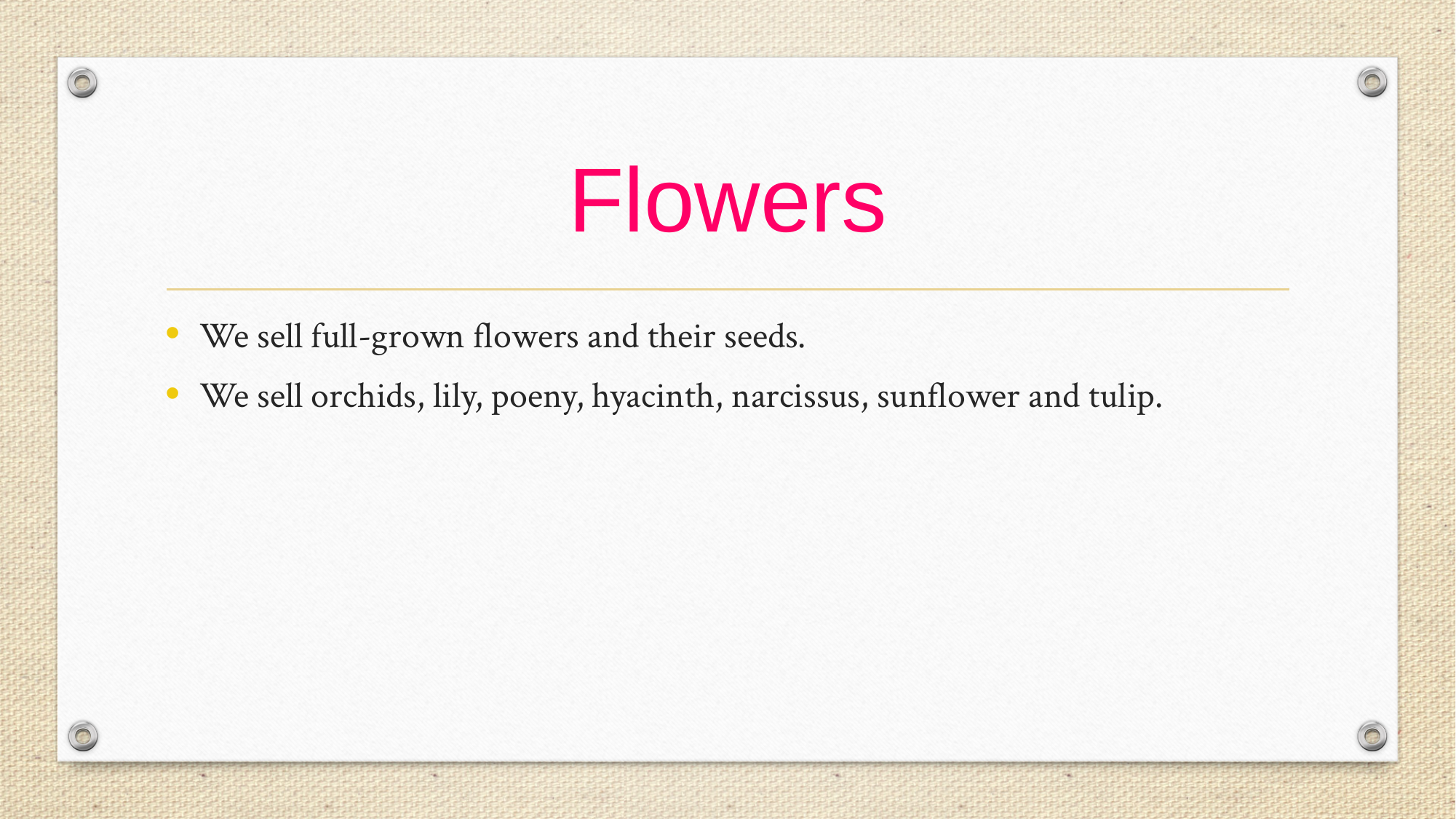

# Flowers
We sell full-grown flowers and their seeds.
We sell orchids, lily, poeny, hyacinth, narcissus, sunflower and tulip.